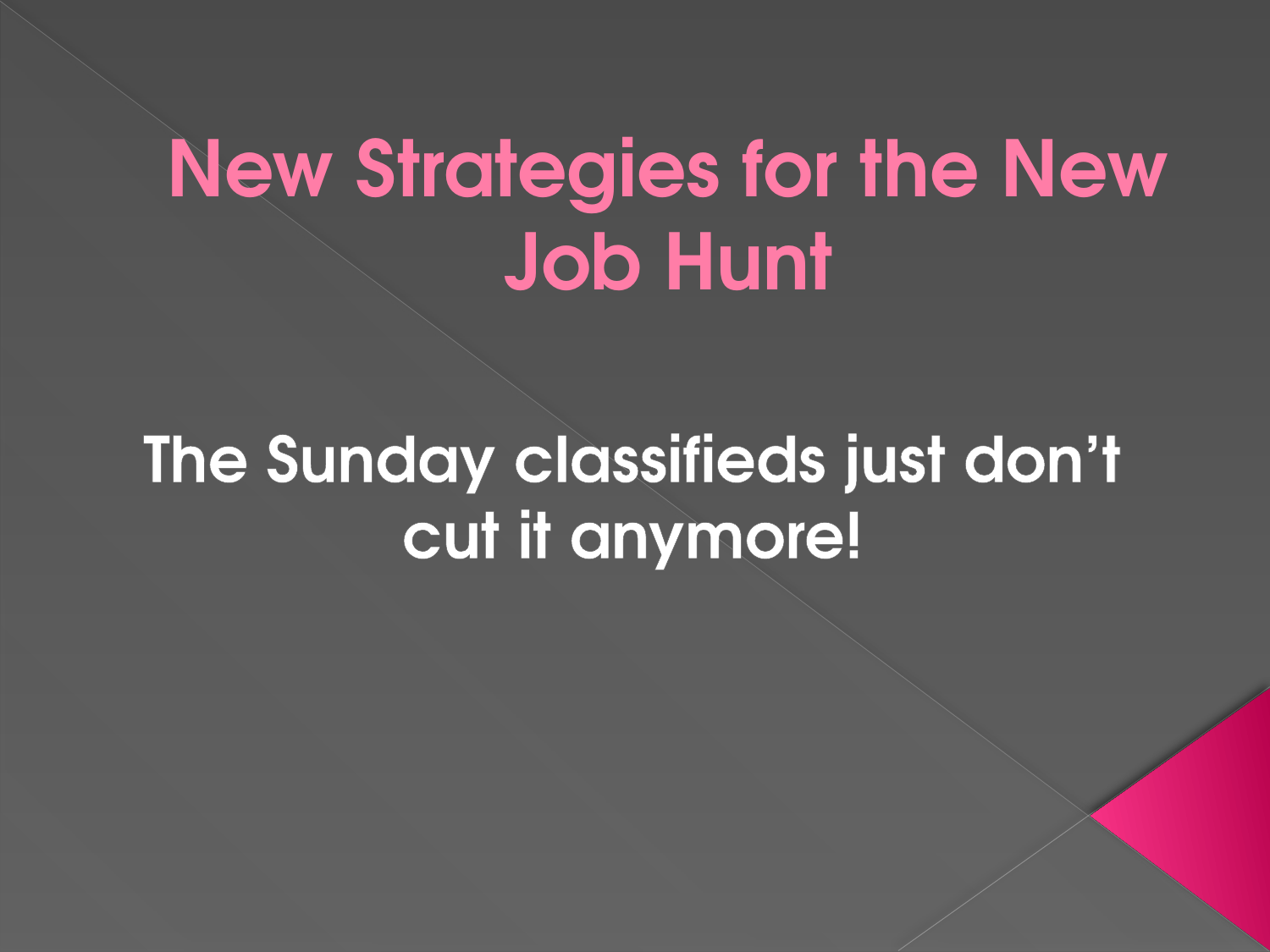

# New Strategies for the New Job Hunt
The Sunday classifieds just don’t cut it anymore!